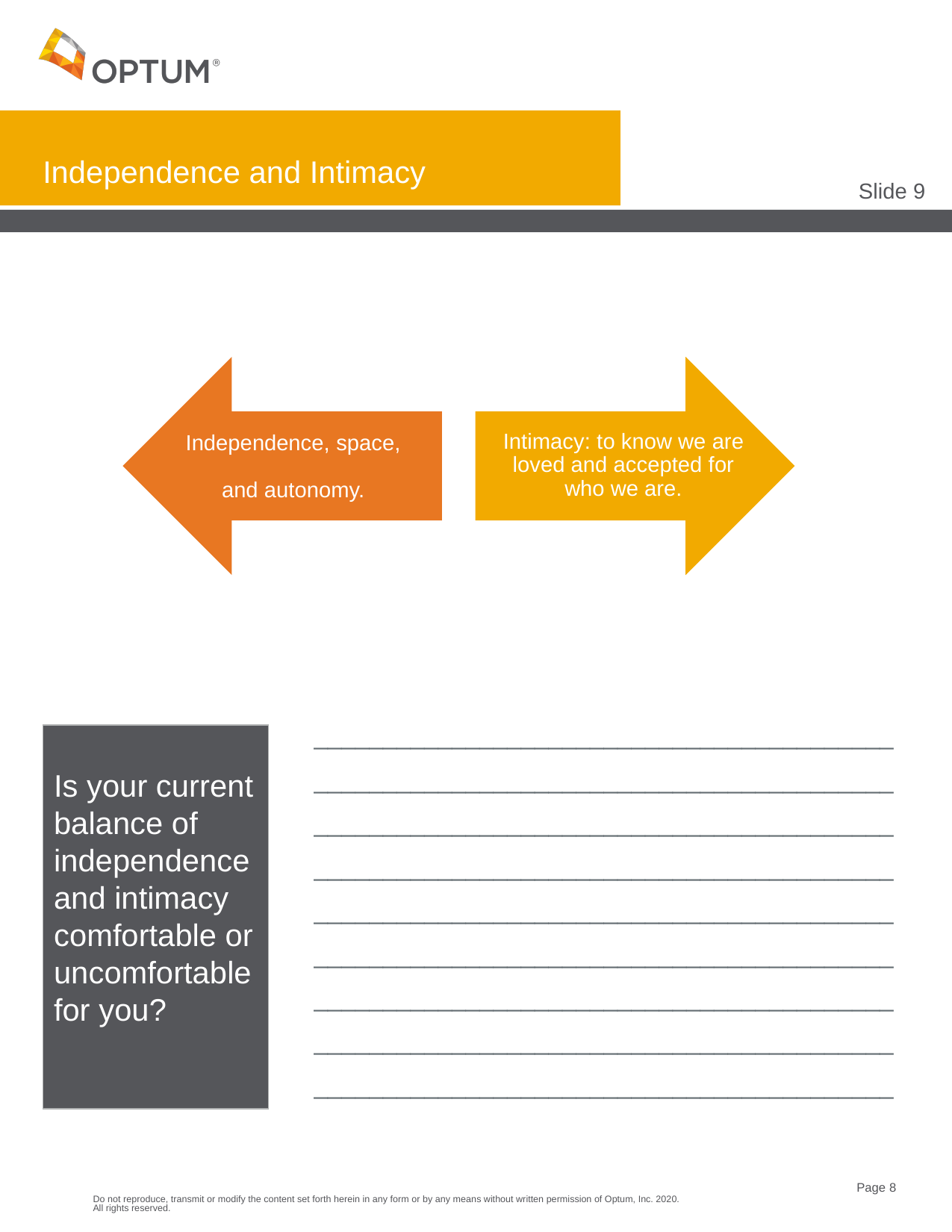

# Independence and Intimacy
Slide 9

Intimacy: to know we are loved and accepted for who we are.
Independence, space,
and autonomy.
__________________________________________
__________________________________________
__________________________________________
__________________________________________
__________________________________________
__________________________________________
__________________________________________
__________________________________________
__________________________________________

Is your current  balance of independence and intimacy comfortable or uncomfortable for you?
Do not reproduce, transmit or modify the content set forth herein in any form or by any means without written permission of Optum, Inc. 2020. All rights reserved.